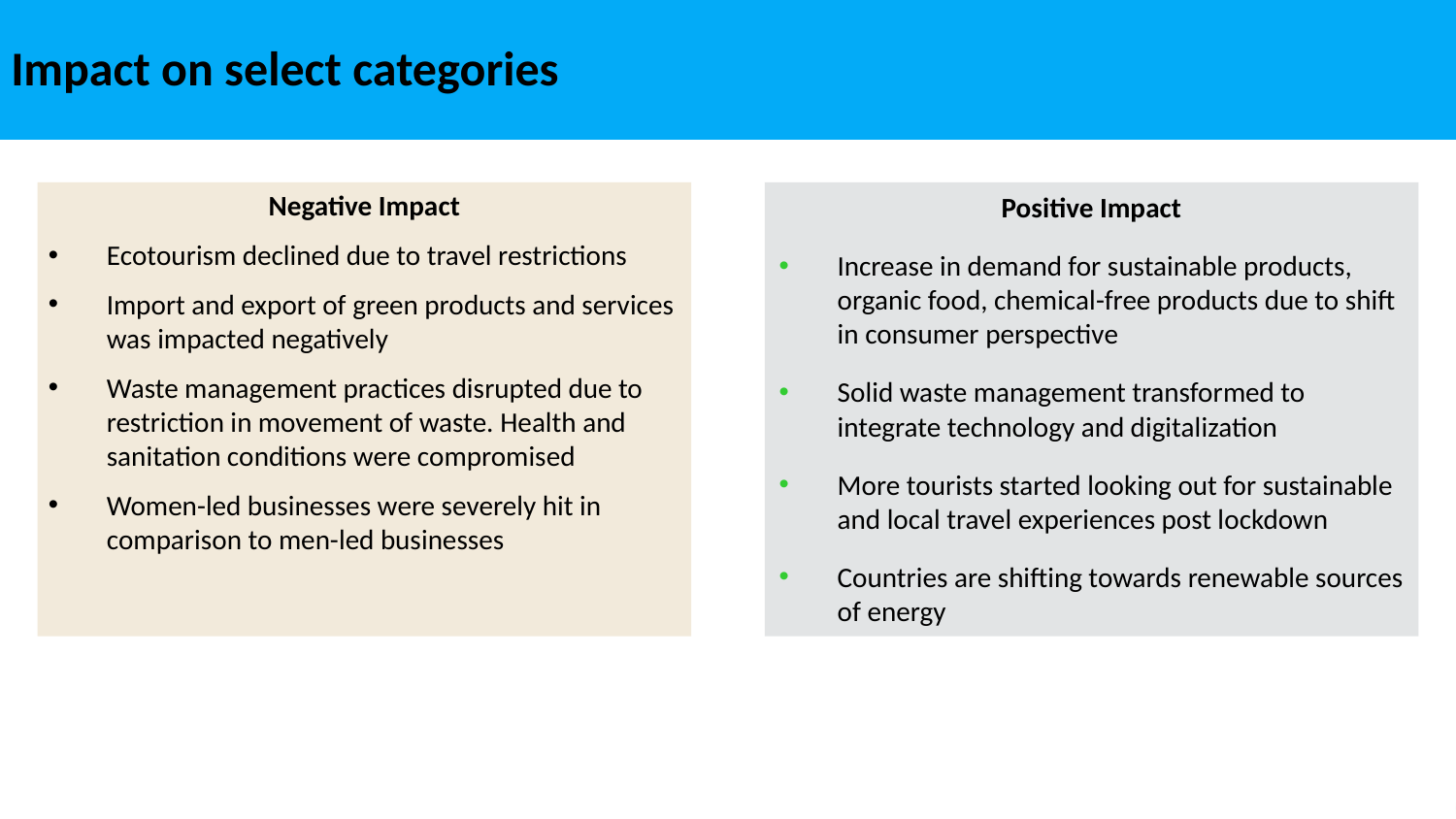

# Impact on select categories
Negative Impact
Ecotourism declined due to travel restrictions
Import and export of green products and services was impacted negatively
Waste management practices disrupted due to restriction in movement of waste. Health and sanitation conditions were compromised
Women-led businesses were severely hit in comparison to men-led businesses

Positive Impact
Increase in demand for sustainable products, organic food, chemical-free products due to shift in consumer perspective
Solid waste management transformed to integrate technology and digitalization
More tourists started looking out for sustainable and local travel experiences post lockdown
Countries are shifting towards renewable sources of energy

10